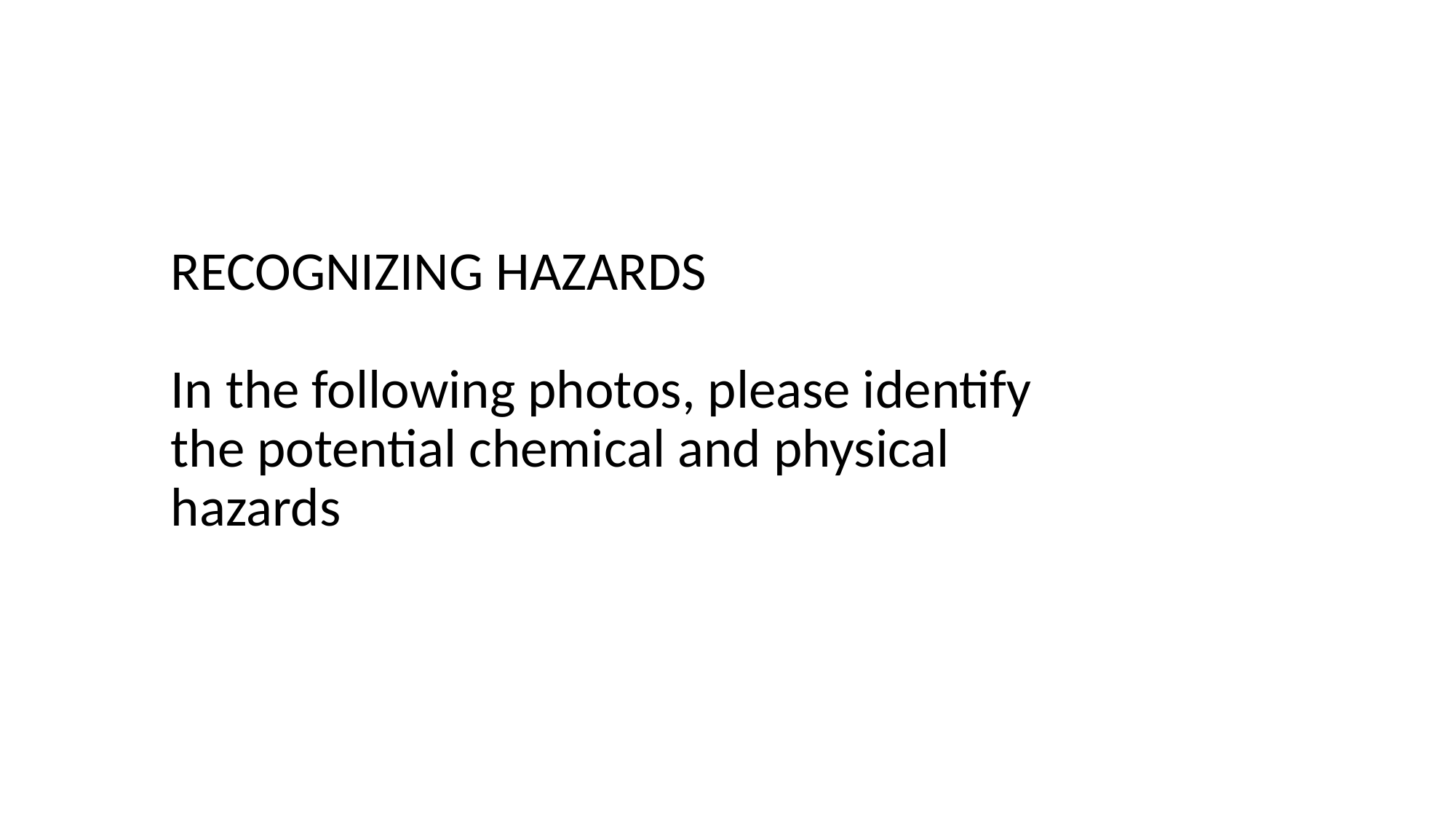

RECOGNIZING HAZARDS
In the following photos, please identify the potential chemical and physical hazards